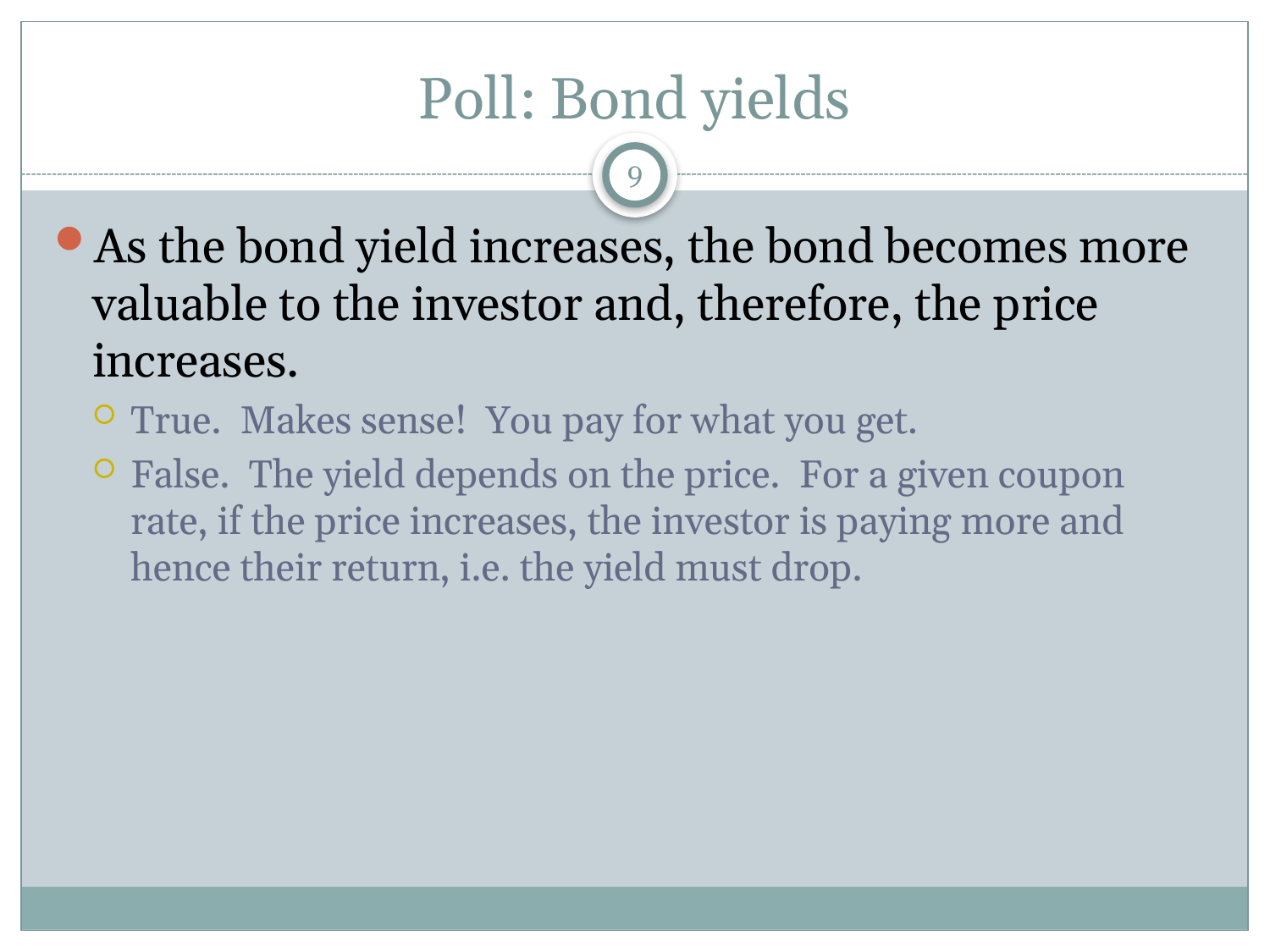

# Poll: Bond yields
9
As the bond yield increases, the bond becomes more valuable to the investor and, therefore, the price increases.
True.  Makes sense!  You pay for what you get.
False.  The yield depends on the price.  For a given coupon rate, if the price increases, the investor is paying more and hence their return, i.e. the yield must drop.